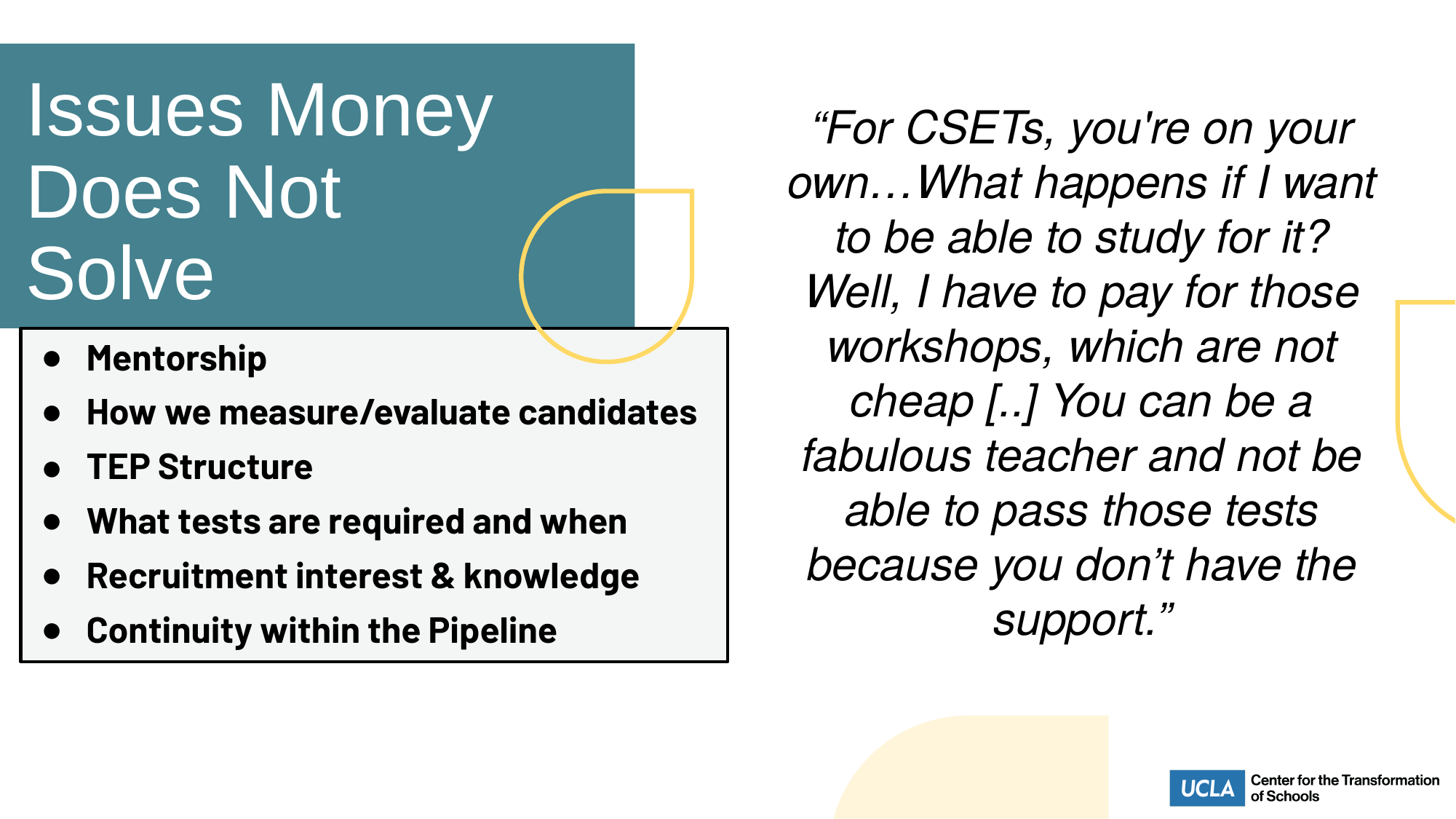

# Issues Money Does Not Solve
“For CSETs, you're on your own…What happens if I want to be able to study for it? Well, I have to pay for those workshops, which are not cheap [..] You can be a fabulous teacher and not be able to pass those tests because you don’t have the support.”

Mentorship
How we measure/evaluate candidates
TEP Structure
What tests are required and when
Recruitment interest & knowledge
Continuity within the Pipeline